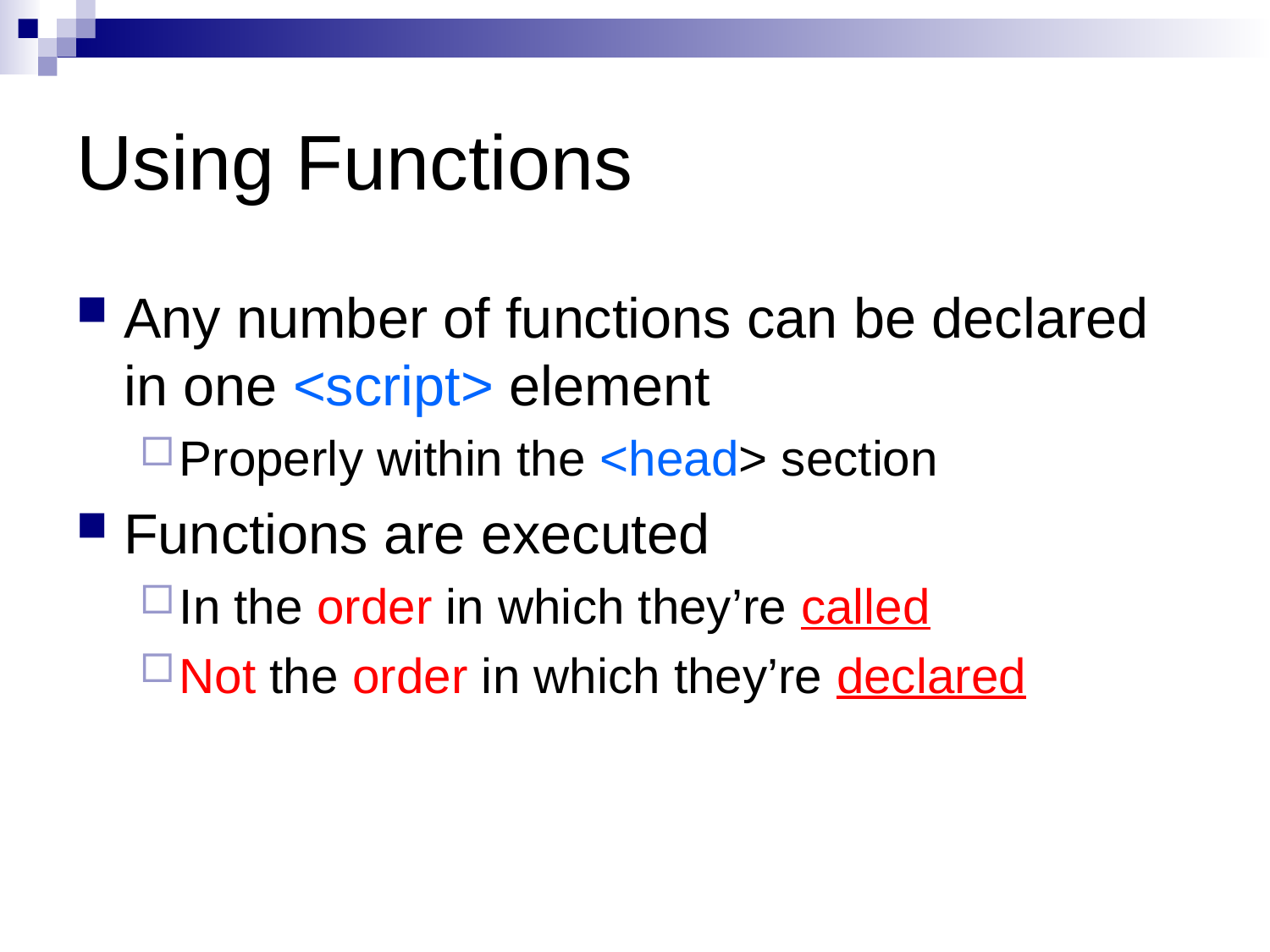

# Using Functions
Any number of functions can be declared in one <script> element
Properly within the <head> section
Functions are executed
In the order in which they’re called
Not the order in which they’re declared